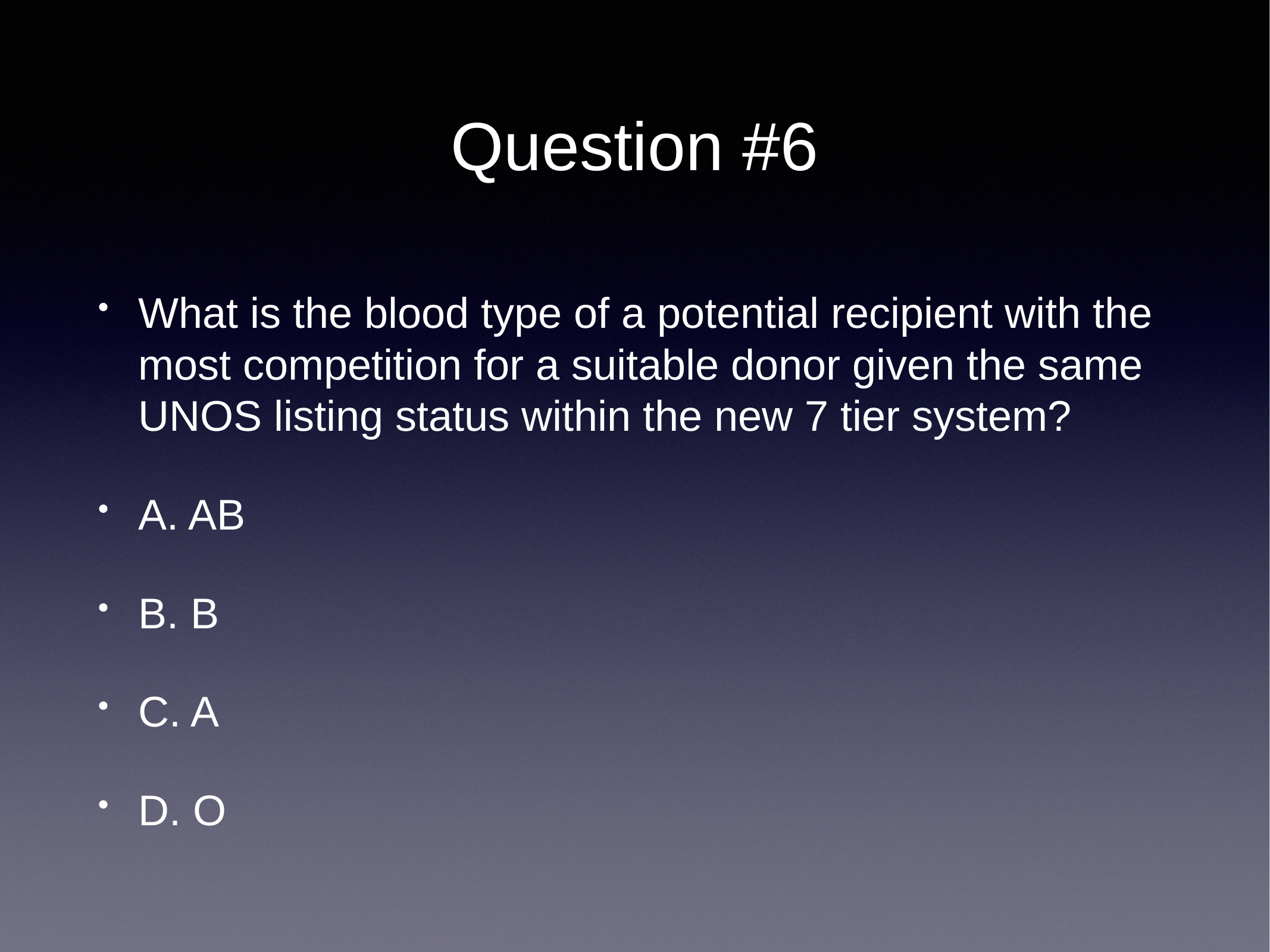

# Question #6
What is the blood type of a potential recipient with the most competition for a suitable donor given the same UNOS listing status within the new 7 tier system?
A. AB
B. B
C. A
D. O